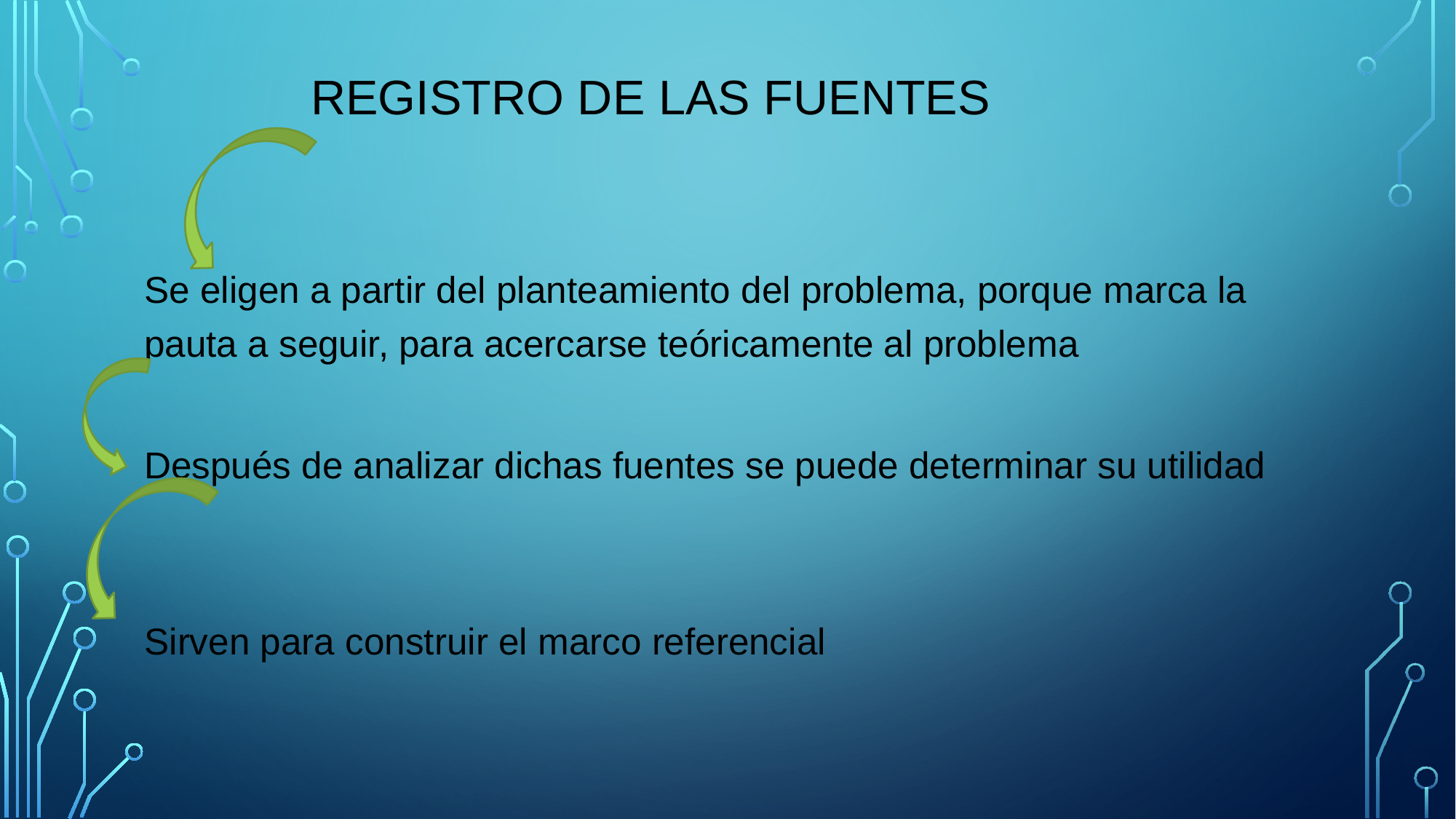

# REGISTRO DE LAS FUENTES

Se eligen a partir del planteamiento del problema, porque marca la pauta a seguir, para acercarse teóricamente al problema

Después de analizar dichas fuentes se puede determinar su utilidad

Sirven para construir el marco referencial